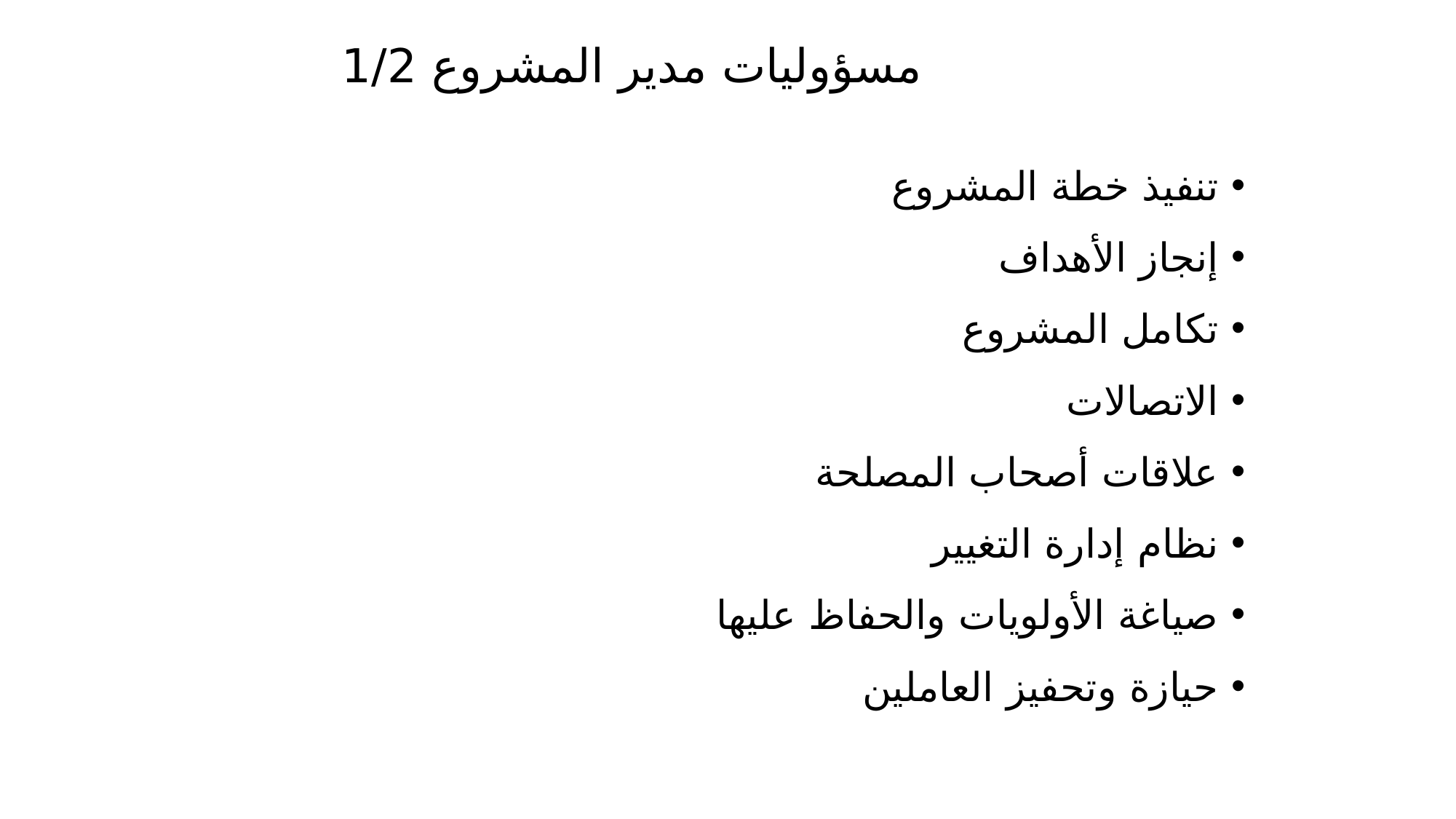

# مسؤوليات مدير المشروع 1/2
تنفيذ خطة المشروع
إنجاز الأهداف
تكامل المشروع
الاتصالات
علاقات أصحاب المصلحة
نظام إدارة التغيير
صياغة الأولويات والحفاظ عليها
حيازة وتحفيز العاملين
97